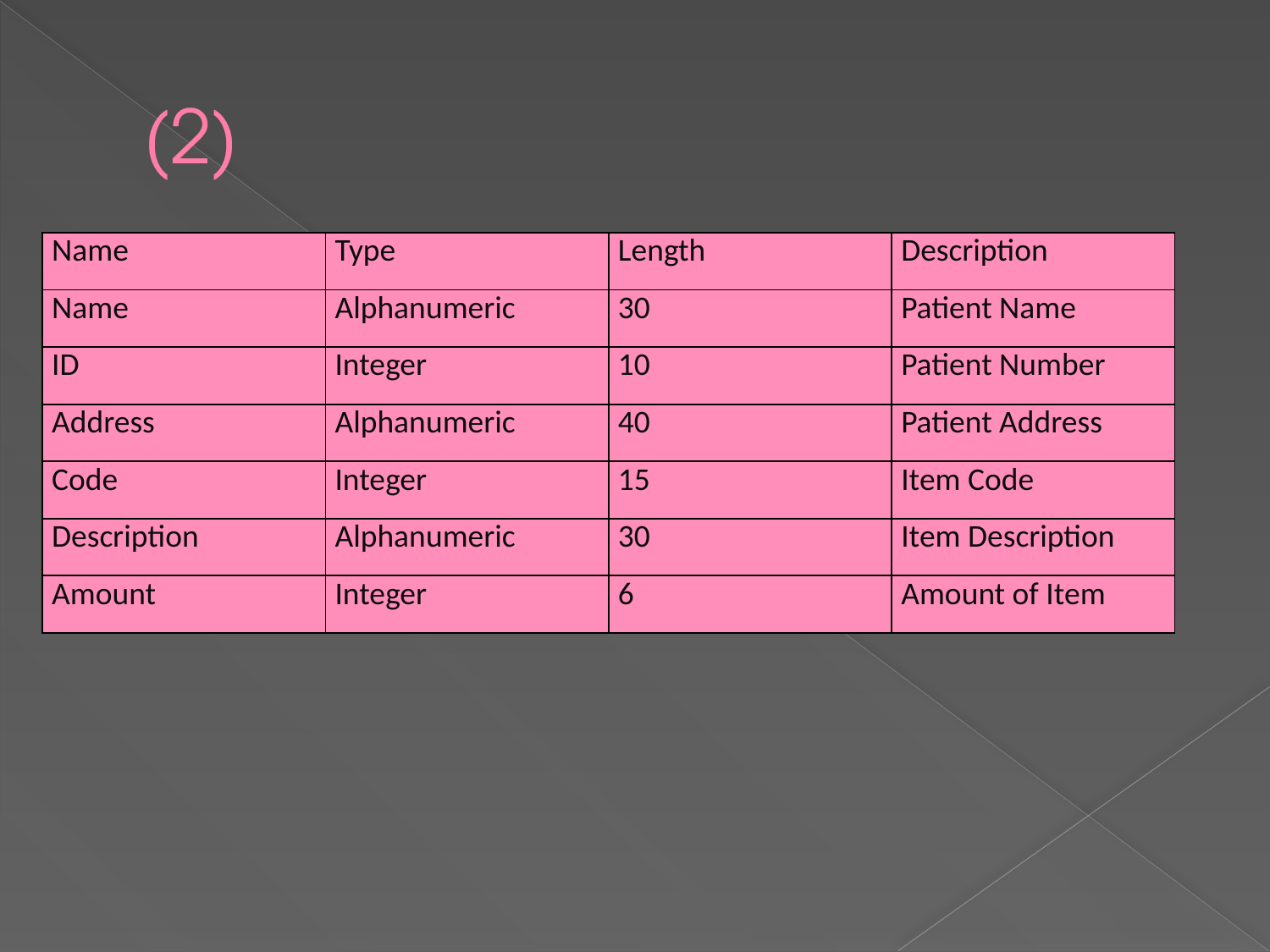

# (2)
| Name | Type | Length | Description |
| --- | --- | --- | --- |
| Name | Alphanumeric | 30 | Patient Name |
| ID | Integer | 10 | Patient Number |
| Address | Alphanumeric | 40 | Patient Address |
| Code | Integer | 15 | Item Code |
| Description | Alphanumeric | 30 | Item Description |
| Amount | Integer | 6 | Amount of Item |